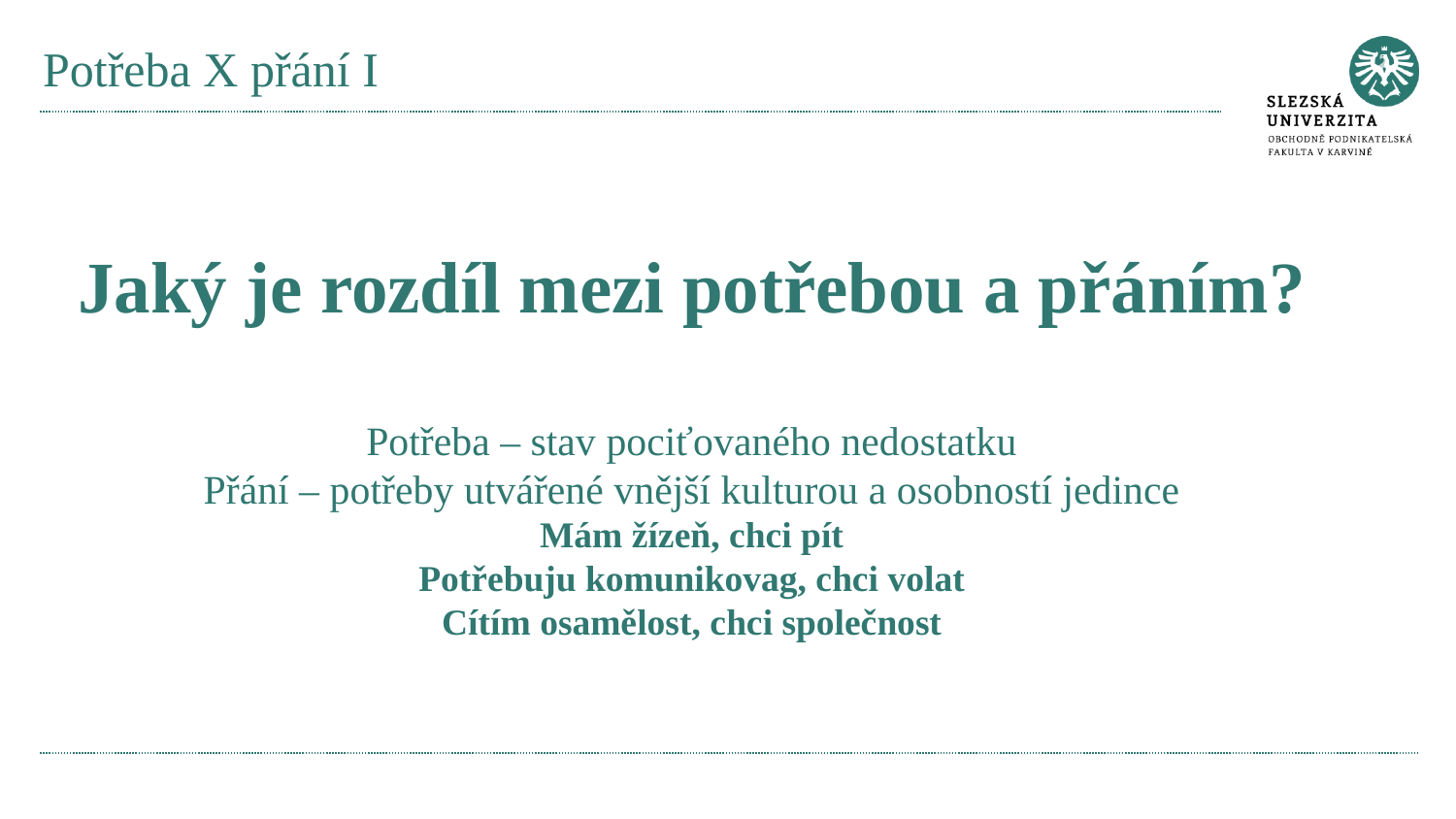

# Potřeba X přání I

Jaký je rozdíl mezi potřebou a přáním?

Potřeba – stav pociťovaného nedostatku
Přání – potřeby utvářené vnější kulturou a osobností jedince
Mám žízeň, chci pít
Potřebuju komunikovag, chci volat
Cítím osamělost, chci společnost